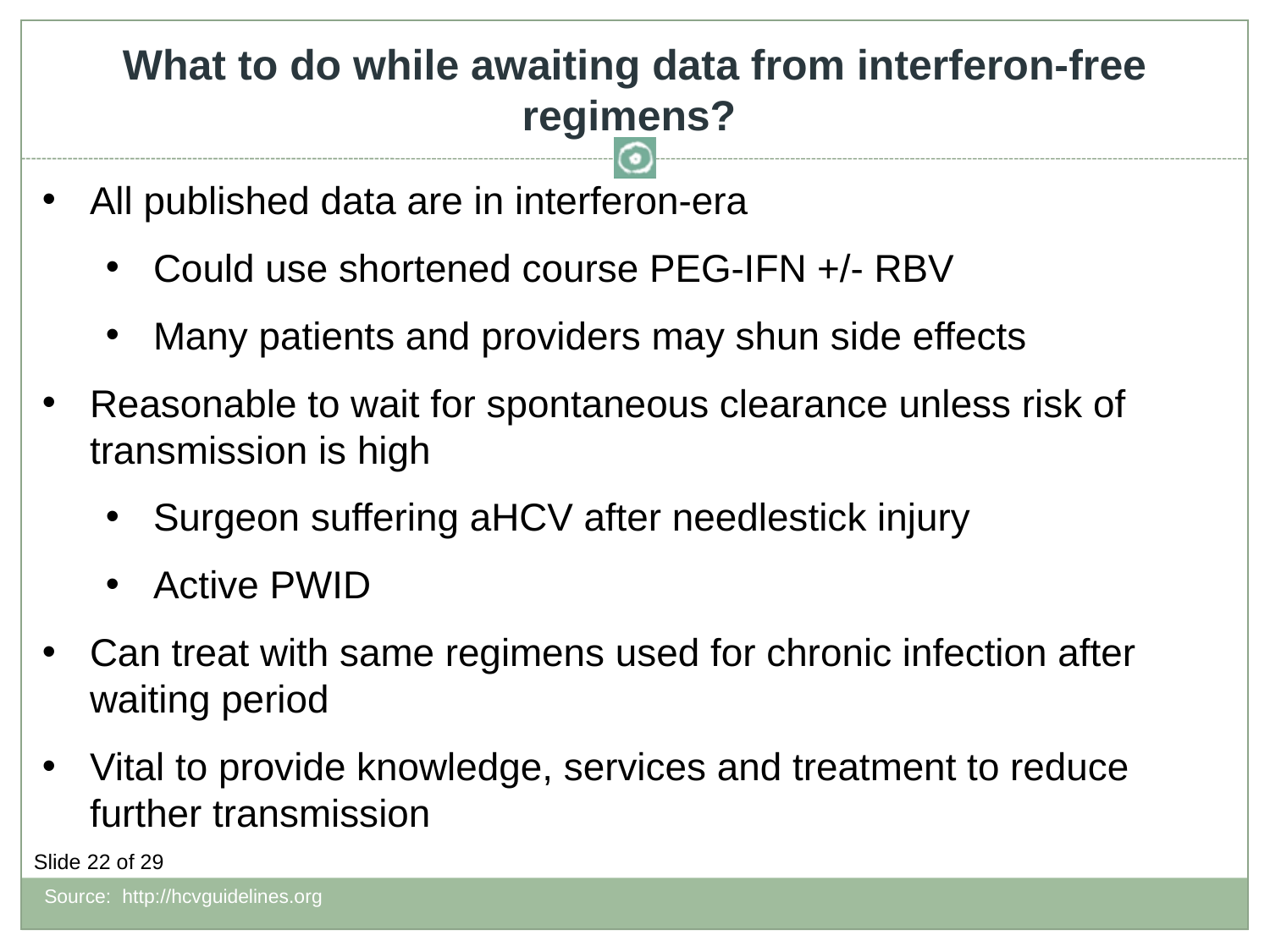

What to do while awaiting data from interferon-free regimens?
All published data are in interferon-era
Could use shortened course PEG-IFN +/- RBV
Many patients and providers may shun side effects
Reasonable to wait for spontaneous clearance unless risk of transmission is high
Surgeon suffering aHCV after needlestick injury
Active PWID
Can treat with same regimens used for chronic infection after waiting period
Vital to provide knowledge, services and treatment to reduce further transmission

Source:  http://hcvguidelines.org